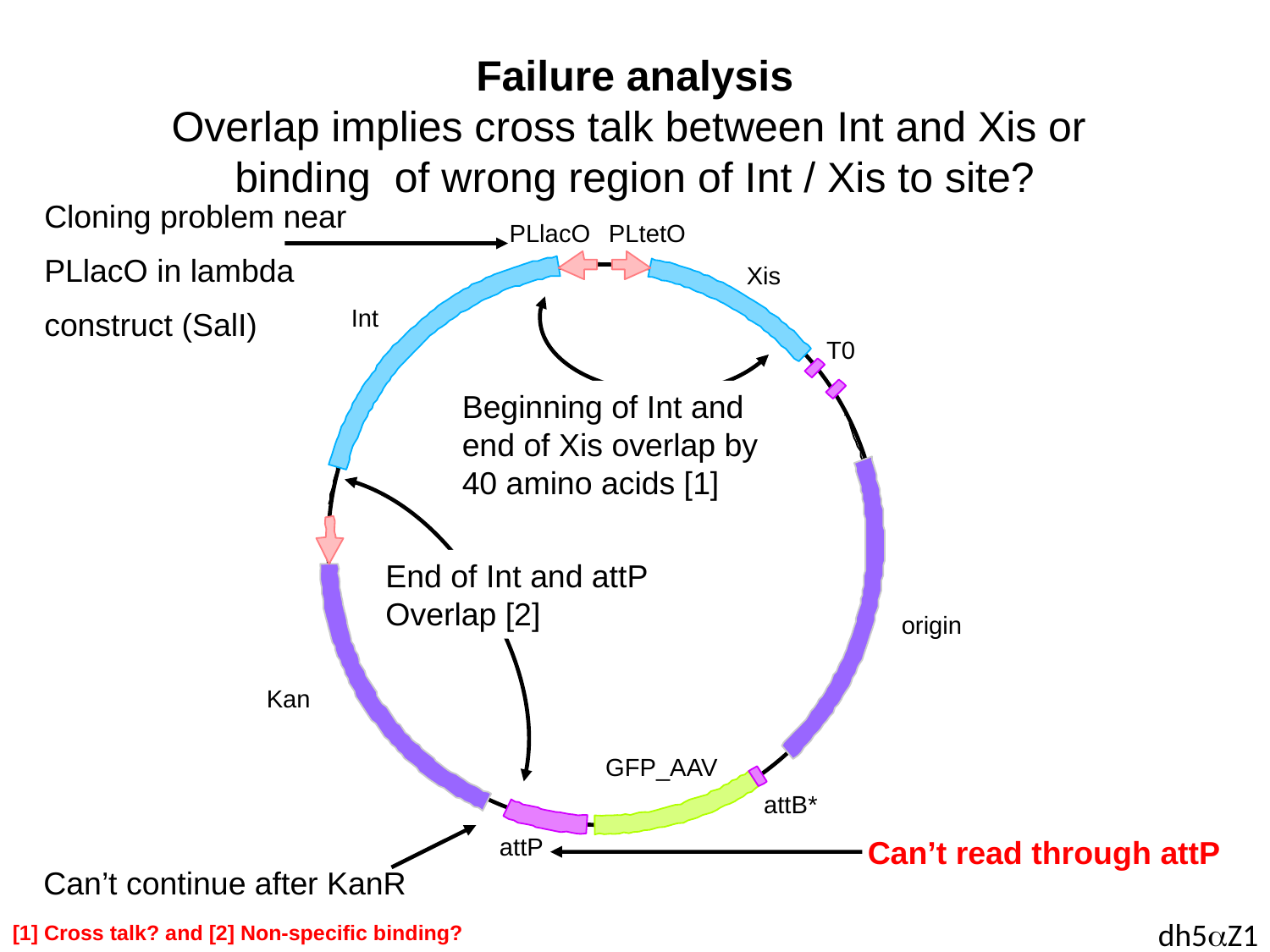

Failure analysis
Overlap implies cross talk between Int and Xis or
binding  of wrong region of Int / Xis to site?
Cloning problem near
PLlacO in lambda
construct (SalI)
PLlacO
PLtetO

Xis

Int

T0

Beginning of Int and
end of Xis overlap by
40 amino acids [1]

End of Int and attP
Overlap [2]

origin

Kan

GFP_AAV

attB*

attP
Can’t read through attP

Can’t continue after KanR

dh5αZ1
[1] Cross talk? and [2] Non-specific binding?